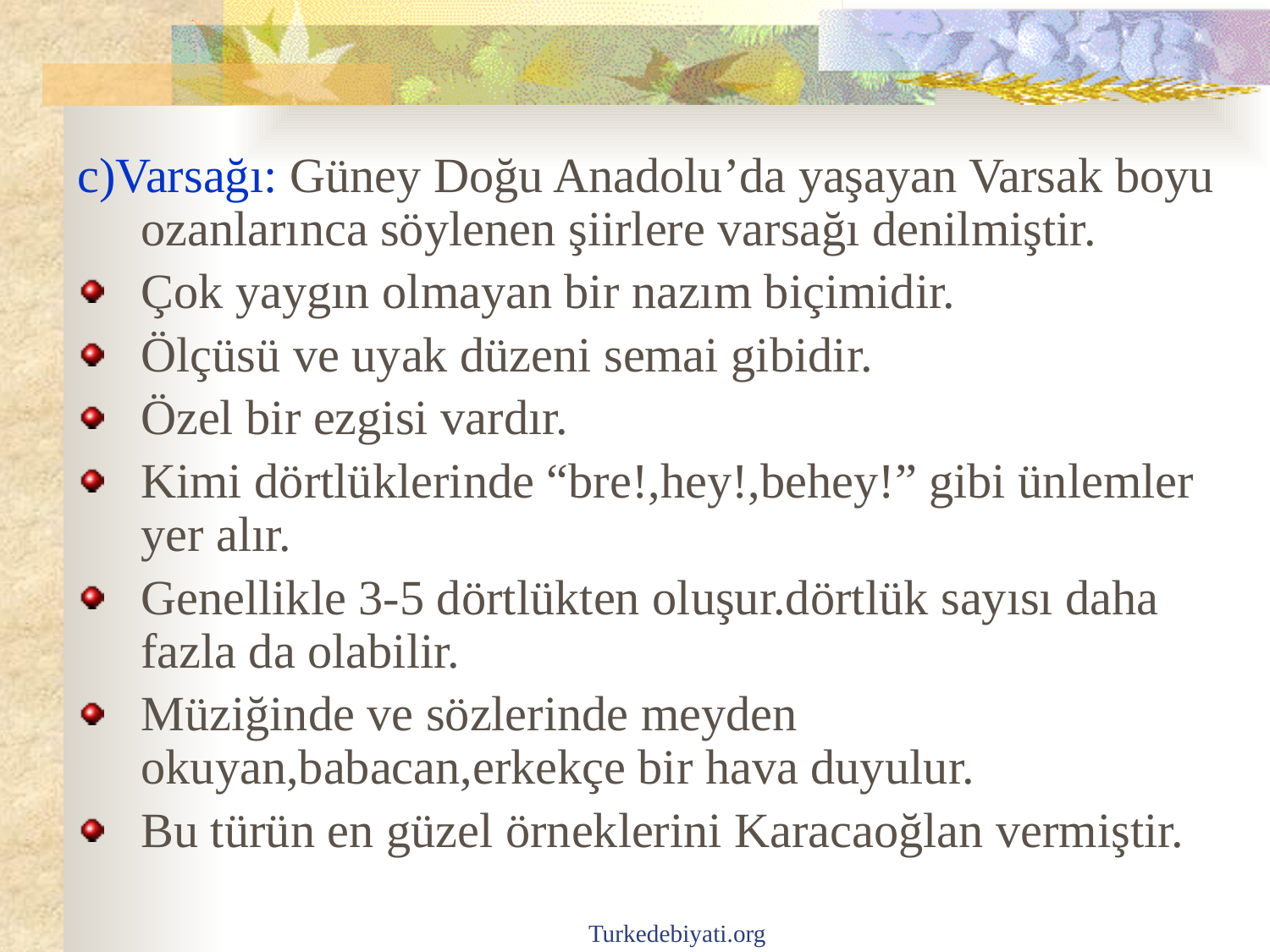

c)Varsağı: Güney Doğu Anadolu’da yaşayan Varsak boyu ozanlarınca söylenen şiirlere varsağı denilmiştir.
Çok yaygın olmayan bir nazım biçimidir.
Ölçüsü ve uyak düzeni semai gibidir.
Özel bir ezgisi vardır.
Kimi dörtlüklerinde “bre!,hey!,behey!” gibi ünlemler yer alır.
Genellikle 3-5 dörtlükten oluşur.dörtlük sayısı daha fazla da olabilir.
Müziğinde ve sözlerinde meyden okuyan,babacan,erkekçe bir hava duyulur.
Bu türün en güzel örneklerini Karacaoğlan vermiştir.
Turkedebiyati.org